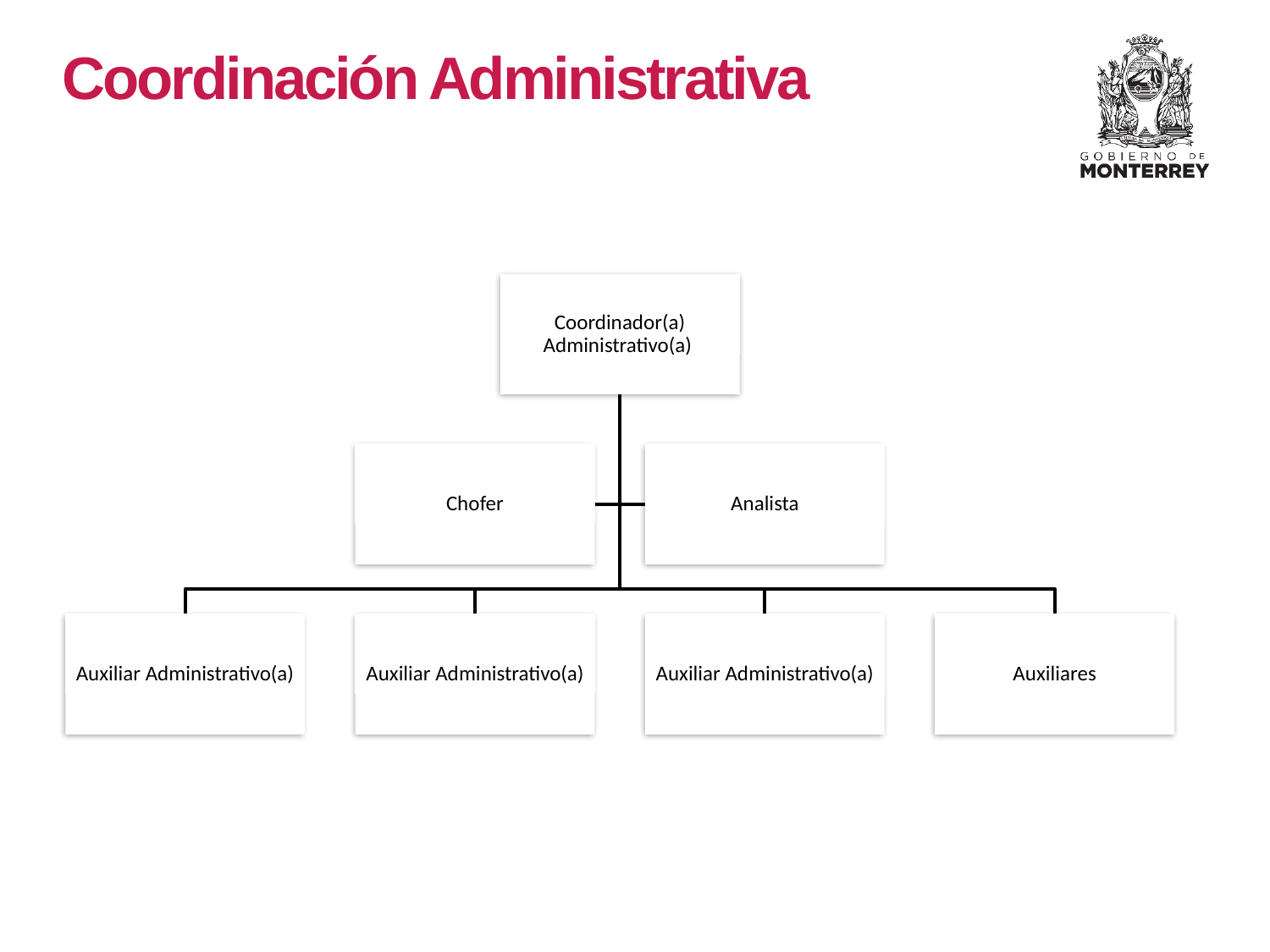

Coordinación Administrativa
Coordinador(a) Administrativo(a)
Auxiliar Administrativo(a)
Auxiliar Administrativo(a)
Auxiliar Administrativo(a)
Auxiliares
Chofer
Analista